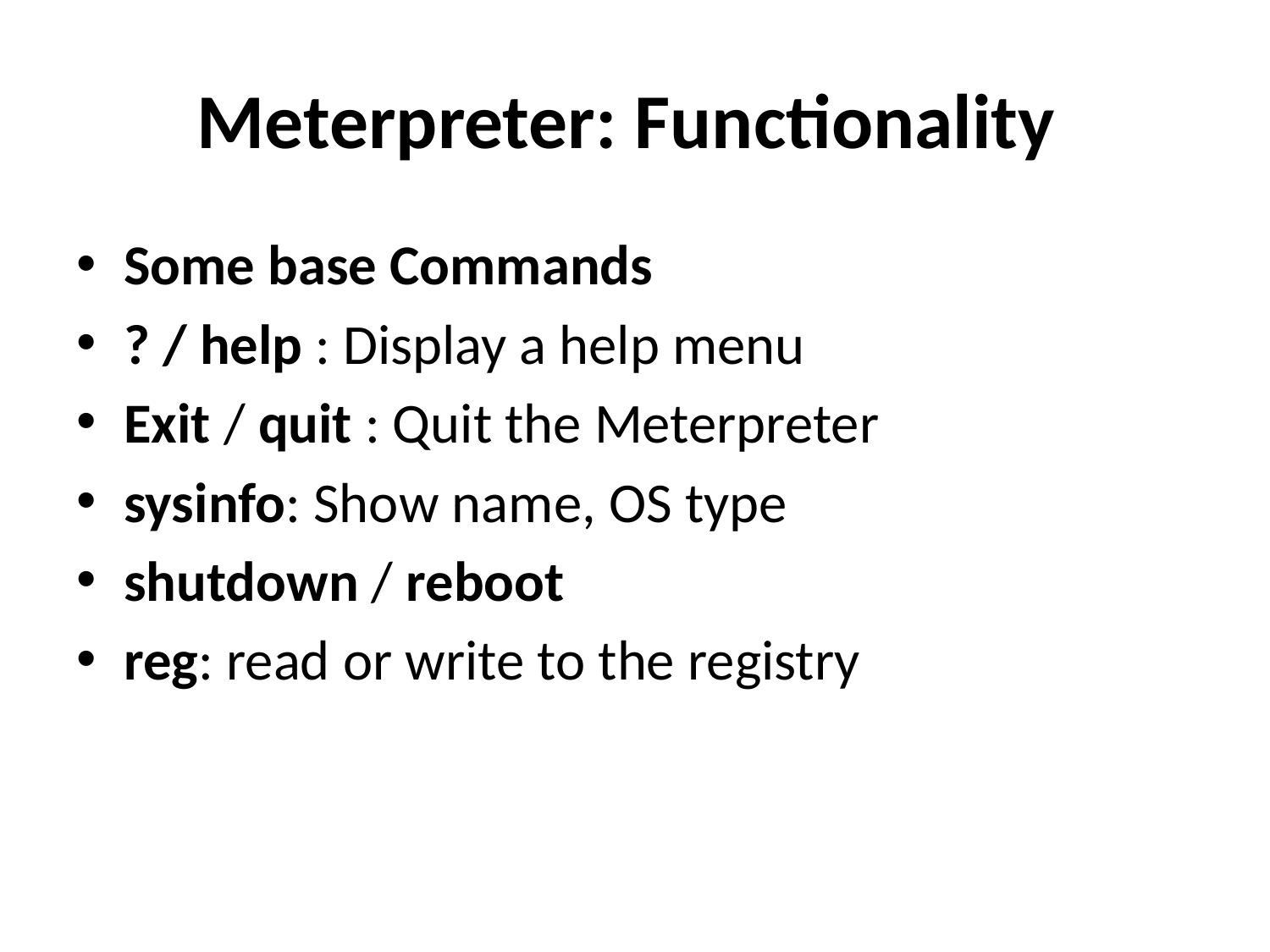

# Meterpreter: Functionality
Some base Commands
? / help : Display a help menu
Exit / quit : Quit the Meterpreter
sysinfo: Show name, OS type
shutdown / reboot
reg: read or write to the registry